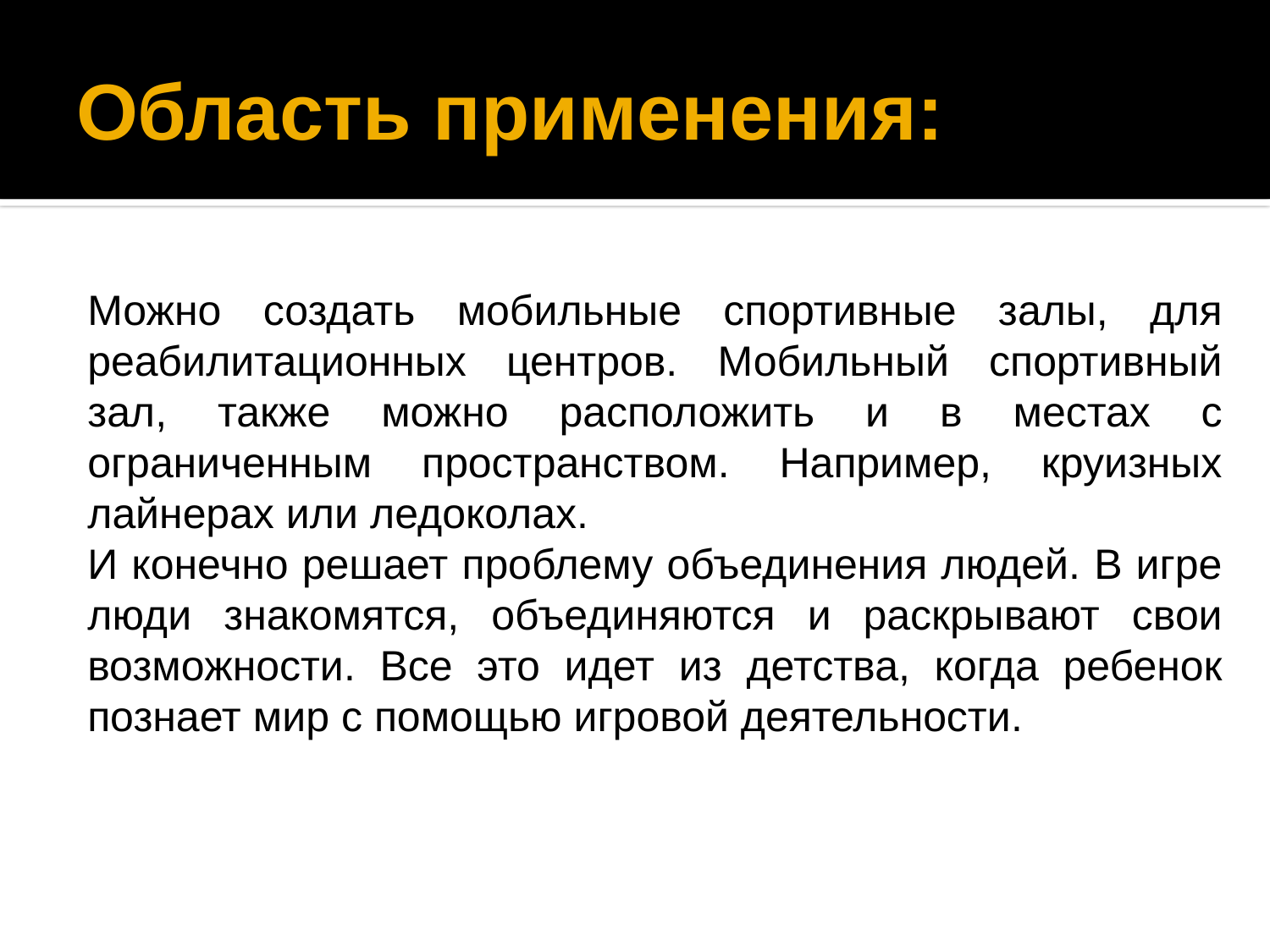

# Область применения:
Можно создать мобильные спортивные залы, для реабилитационных центров. Мобильный спортивный зал, также можно расположить и в местах с ограниченным пространством. Например, круизных лайнерах или ледоколах.
И конечно решает проблему объединения людей. В игре люди знакомятся, объединяются и раскрывают свои возможности. Все это идет из детства, когда ребенок познает мир с помощью игровой деятельности.